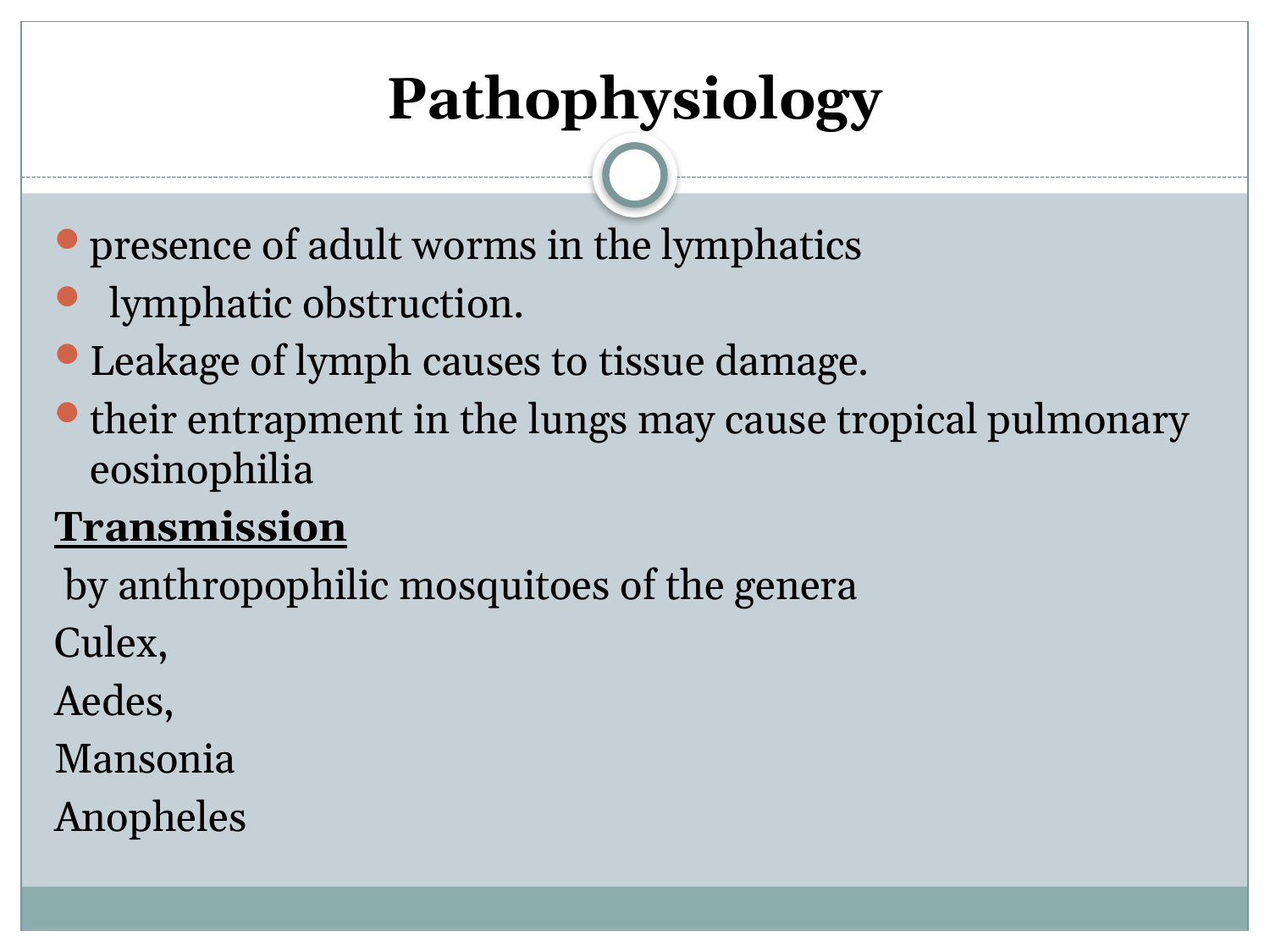

# Pathophysiology
presence of adult worms in the lymphatics
  lymphatic obstruction.
Leakage of lymph causes to tissue damage.
their entrapment in the lungs may cause tropical pulmonary eosinophilia
Transmission
 by anthropophilic mosquitoes of the genera
Culex,
Aedes,
Mansonia
Anopheles